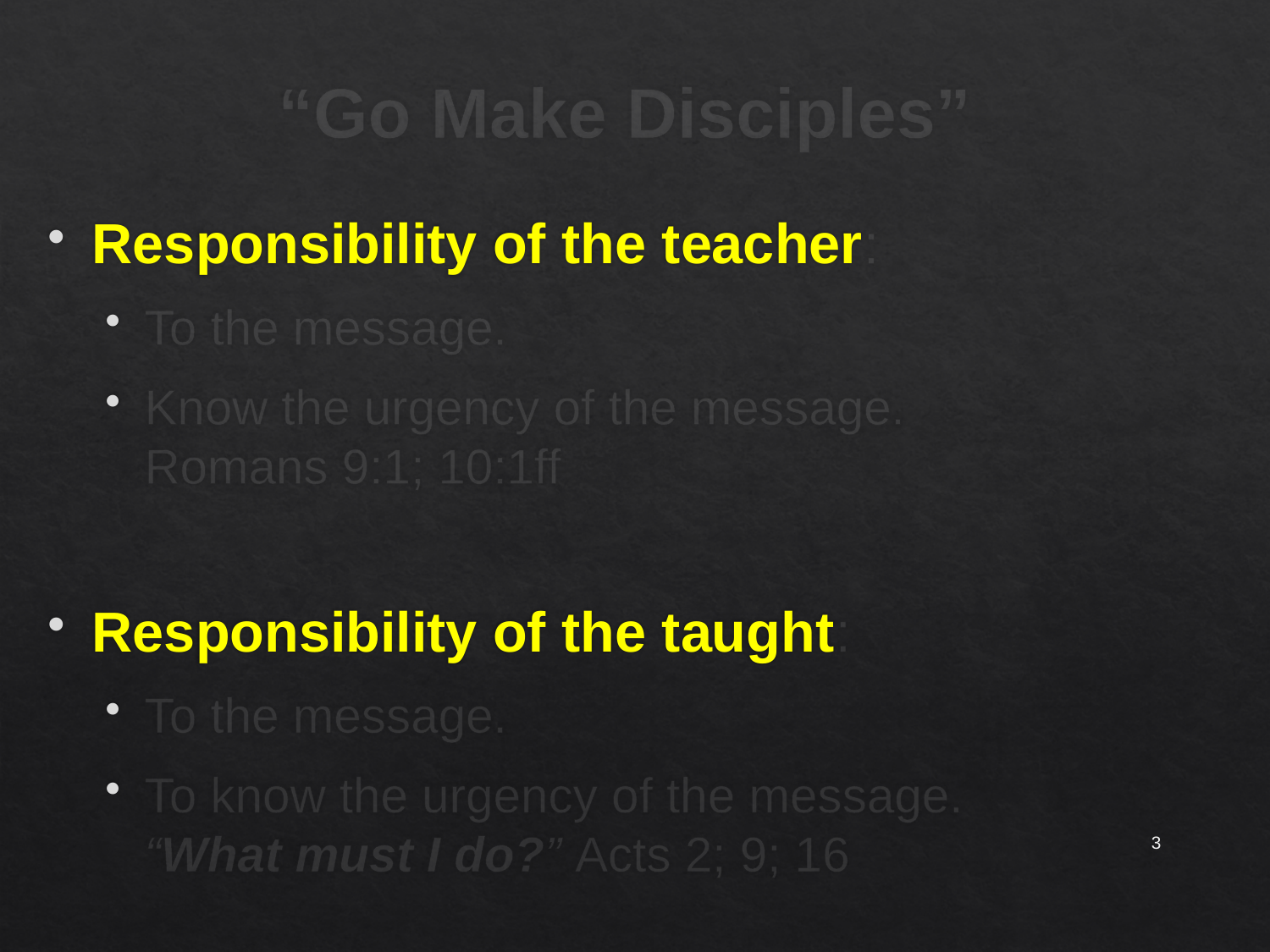

# “Go Make Disciples”
Responsibility of the teacher:
To the message.
Know the urgency of the message.
Romans 9:1; 10:1ff

Responsibility of the taught:
To the message.
To know the urgency of the message.
“What must I do?” Acts 2; 9; 16
3